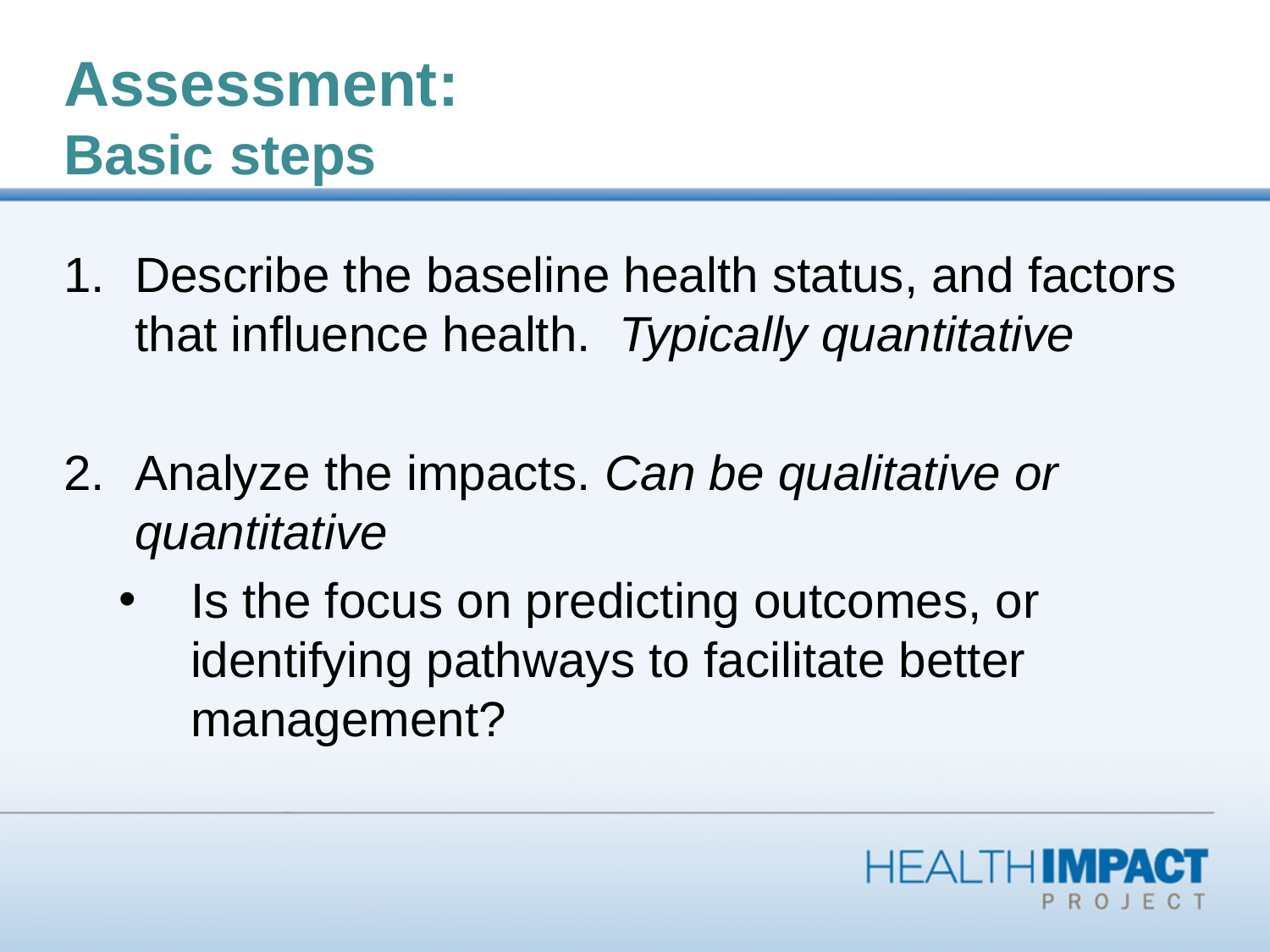

# Assessment: Basic steps
Describe the baseline health status, and factors that influence health.  Typically quantitative

Analyze the impacts. Can be qualitative or quantitative
Is the focus on predicting outcomes, or identifying pathways to facilitate better management?